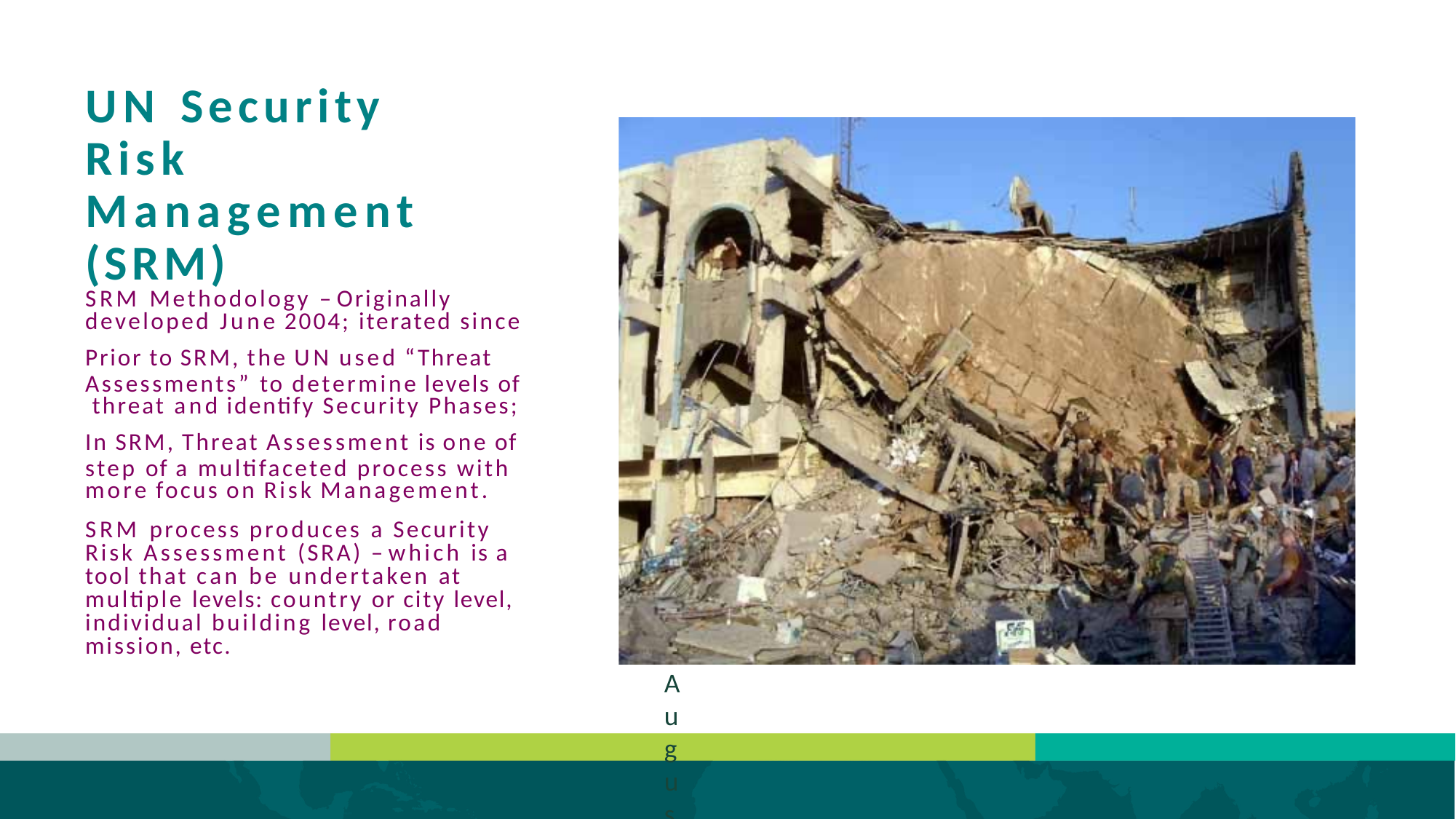

# UN Security Risk  Management  (SRM)

SRM Methodology – Originally  developed June 2004; iterated since
Prior to SRM, the UN used “Threat
Assessments” to determine levels of  threat and identify Security Phases;
In SRM, Threat Assessment is one of
step of a multifaceted process with  more focus on Risk Management.
SRM process produces a Security  Risk Assessment (SRA) – which is a  tool that can be undertaken at  multiple levels: country or city level,  individual building level, road  mission, etc.
August 2003: UN HQ Baghdad, Iraq